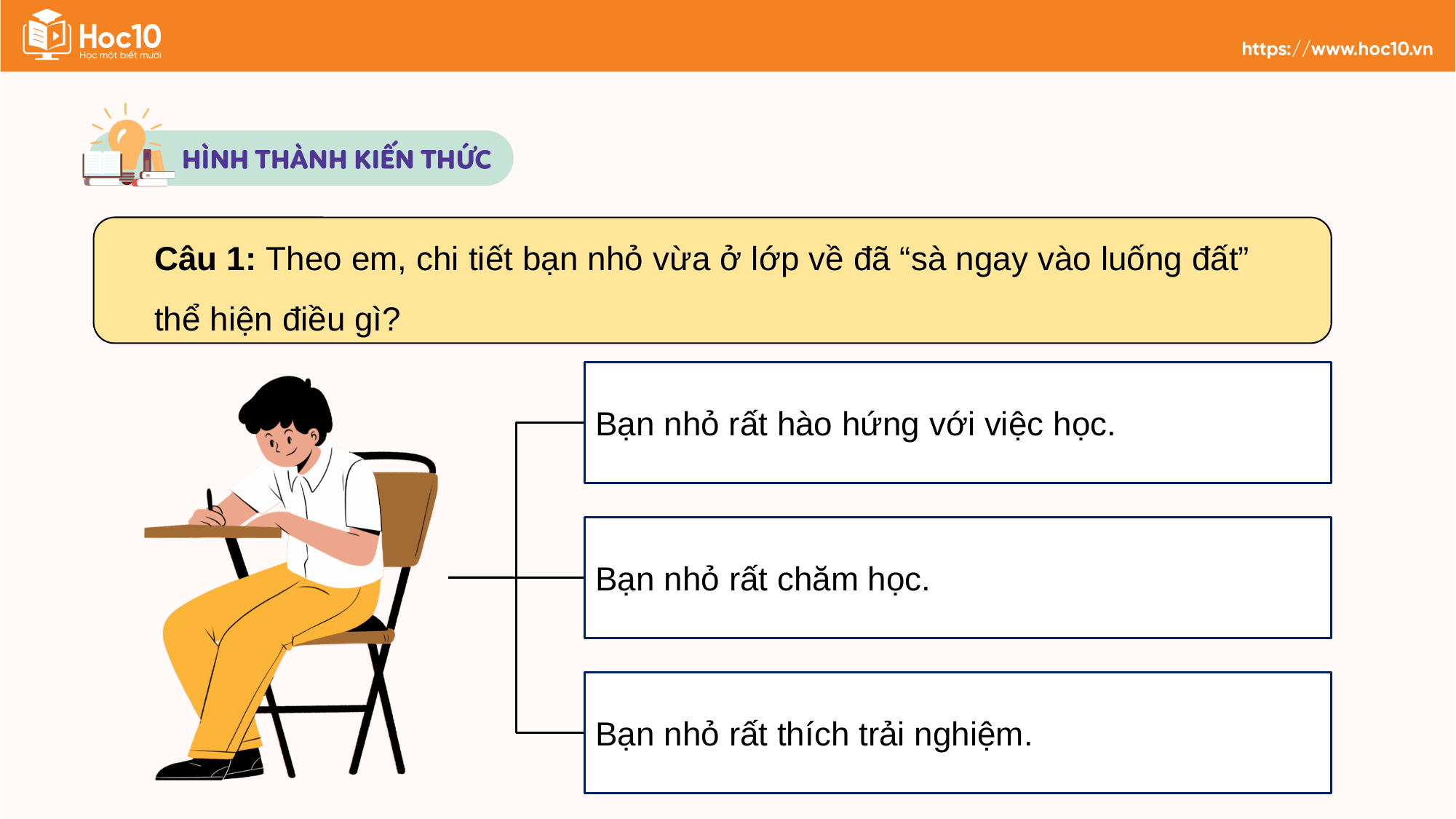

Câu 1: Theo em, chi tiết bạn nhỏ vừa ở lớp về đã “sà ngay vào luống đất” thể hiện điều gì?

Bạn nhỏ rất hào hứng với việc học.

Bạn nhỏ rất chăm học.
Bạn nhỏ rất thích trải nghiệm.